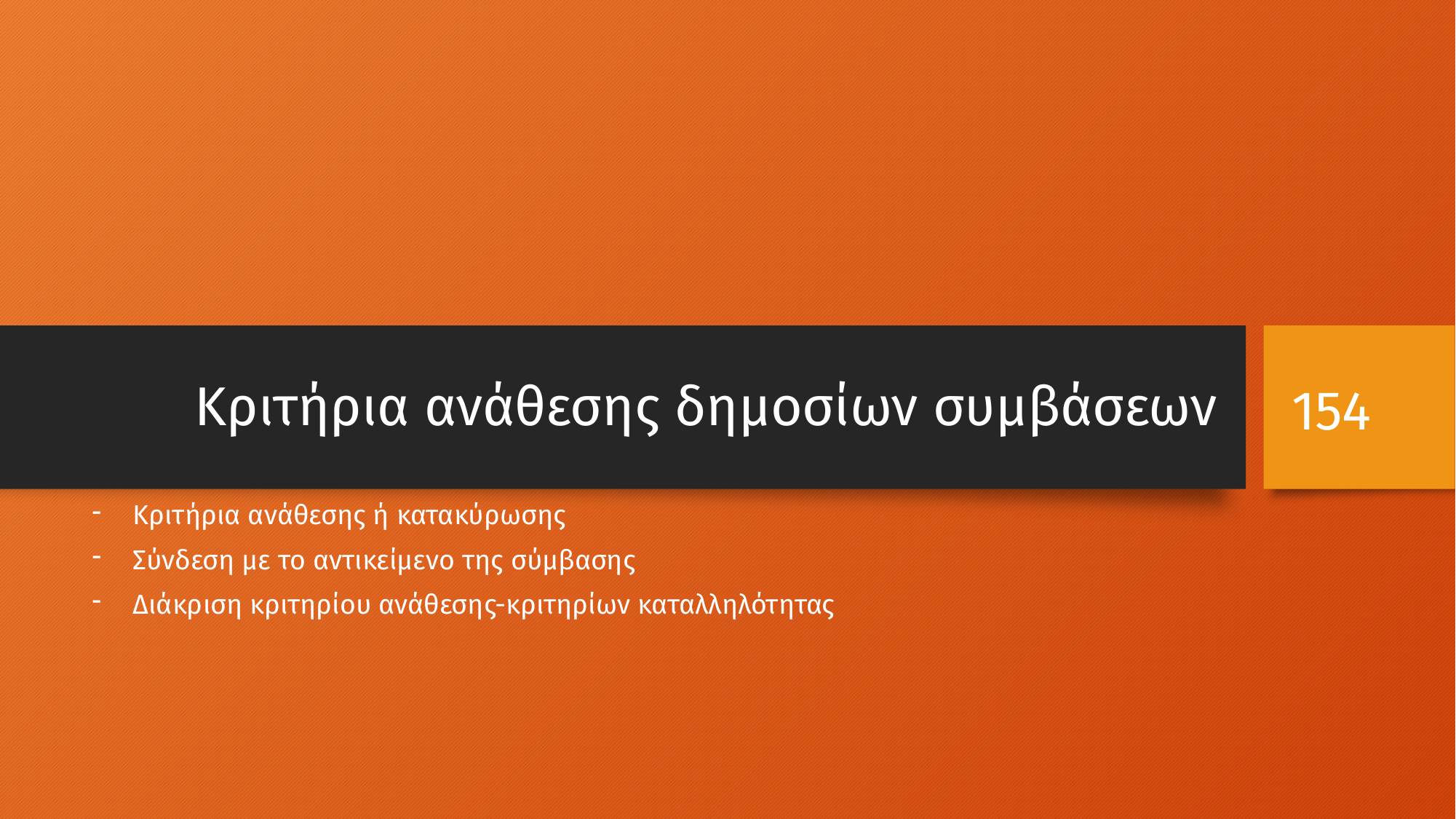

# Κριτήρια ανάθεσης δημοσίων συμβάσεων
154
Κριτήρια ανάθεσης ή κατακύρωσης
Σύνδεση με το αντικείμενο της σύμβασης
Διάκριση κριτηρίου ανάθεσης-κριτηρίων καταλληλότητας